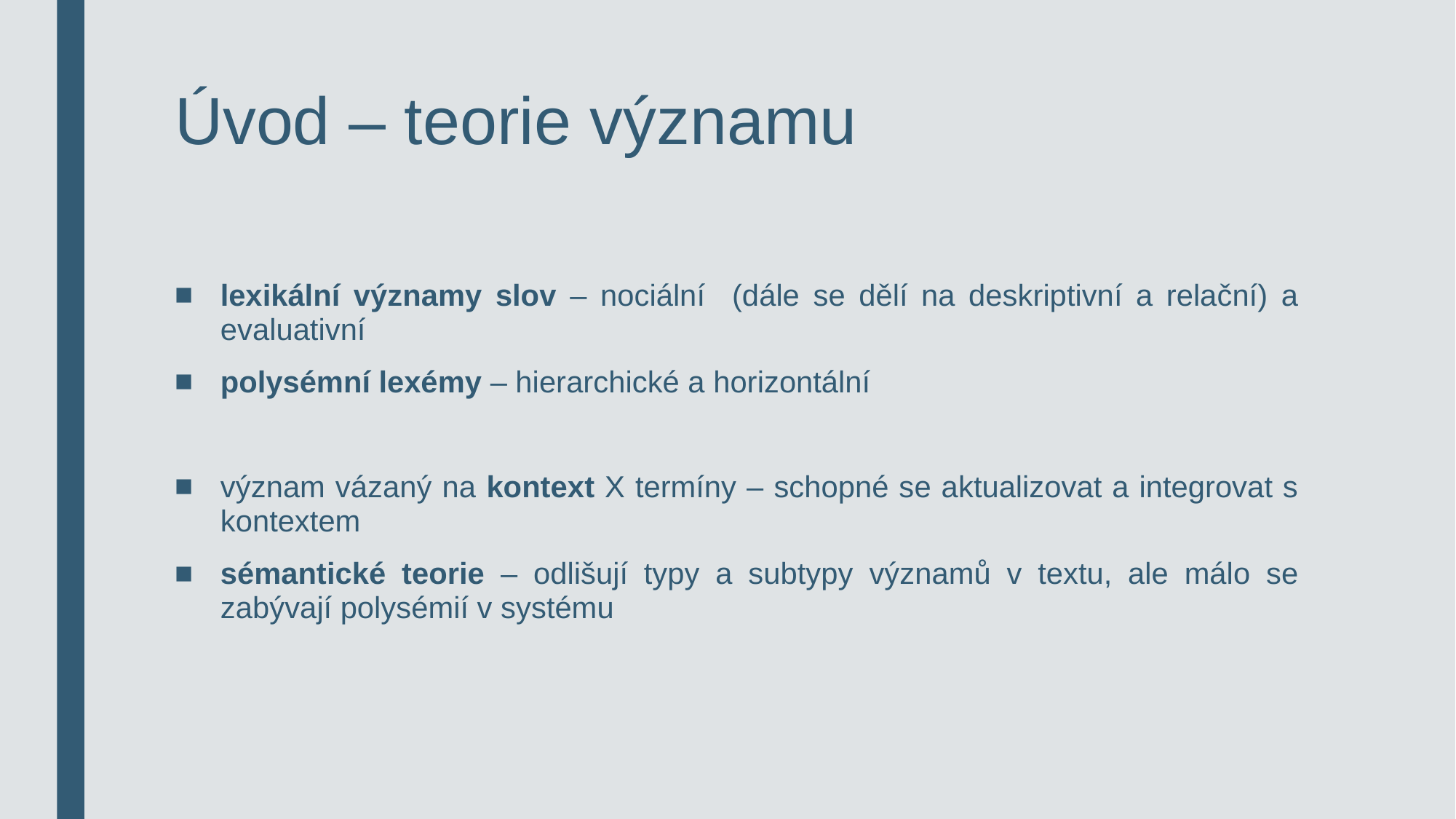

# Úvod – teorie významu
lexikální významy slov – nociální  (dále se dělí na deskriptivní a relační) a evaluativní
polysémní lexémy – hierarchické a horizontální

význam vázaný na kontext X termíny – schopné se aktualizovat a integrovat s kontextem
sémantické teorie – odlišují typy a subtypy významů v textu, ale málo se zabývají polysémií v systému